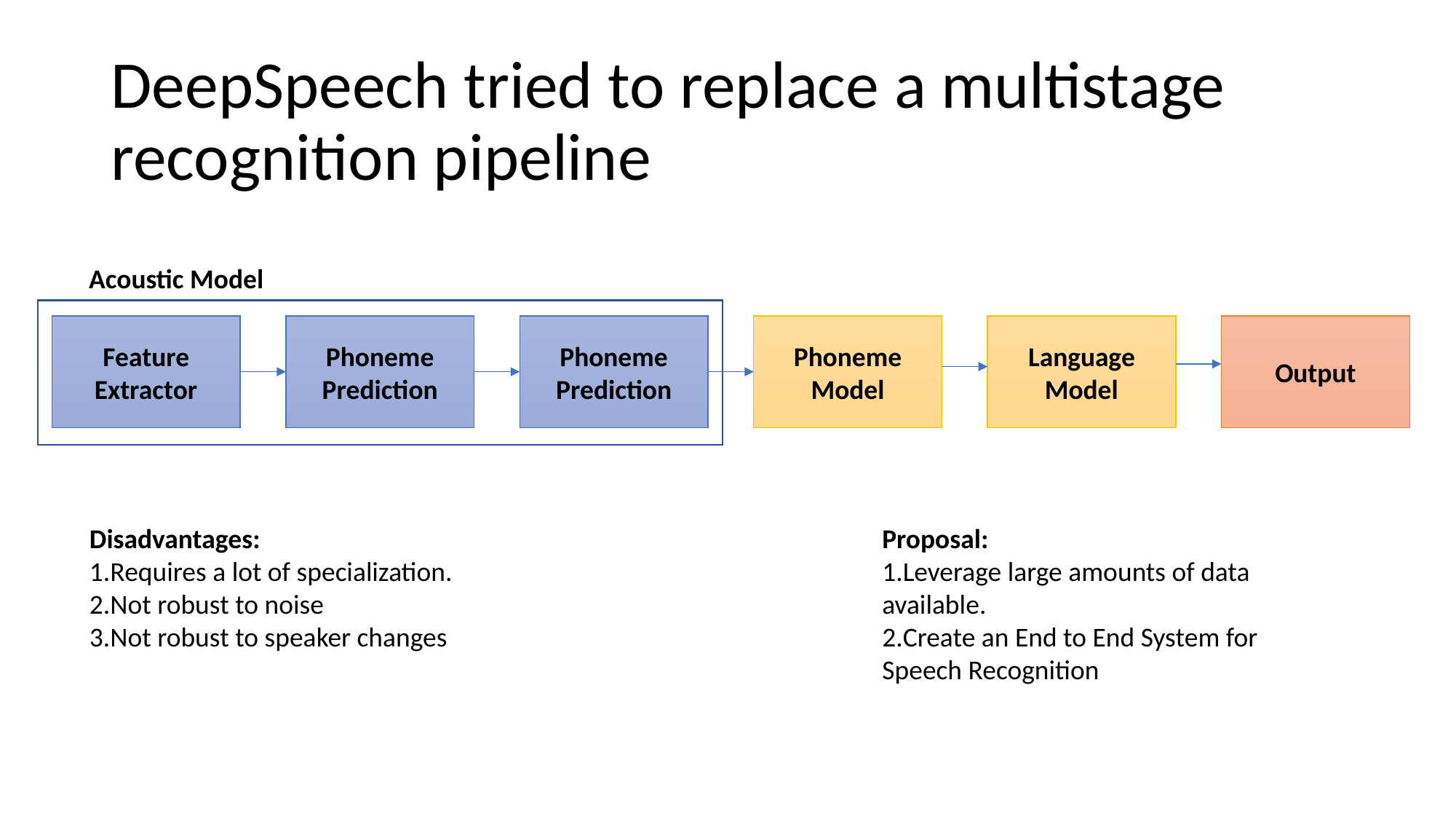

# DeepSpeech tried to replace a multistage recognition pipeline
Acoustic Model

Feature Extractor
Phoneme Prediction
Phoneme Prediction
Phoneme Model
Language Model
Output
Disadvantages:
Requires a lot of specialization.
Not robust to noise
Not robust to speaker changes

Proposal:
Leverage large amounts of data available.
Create an End to End System for Speech Recognition